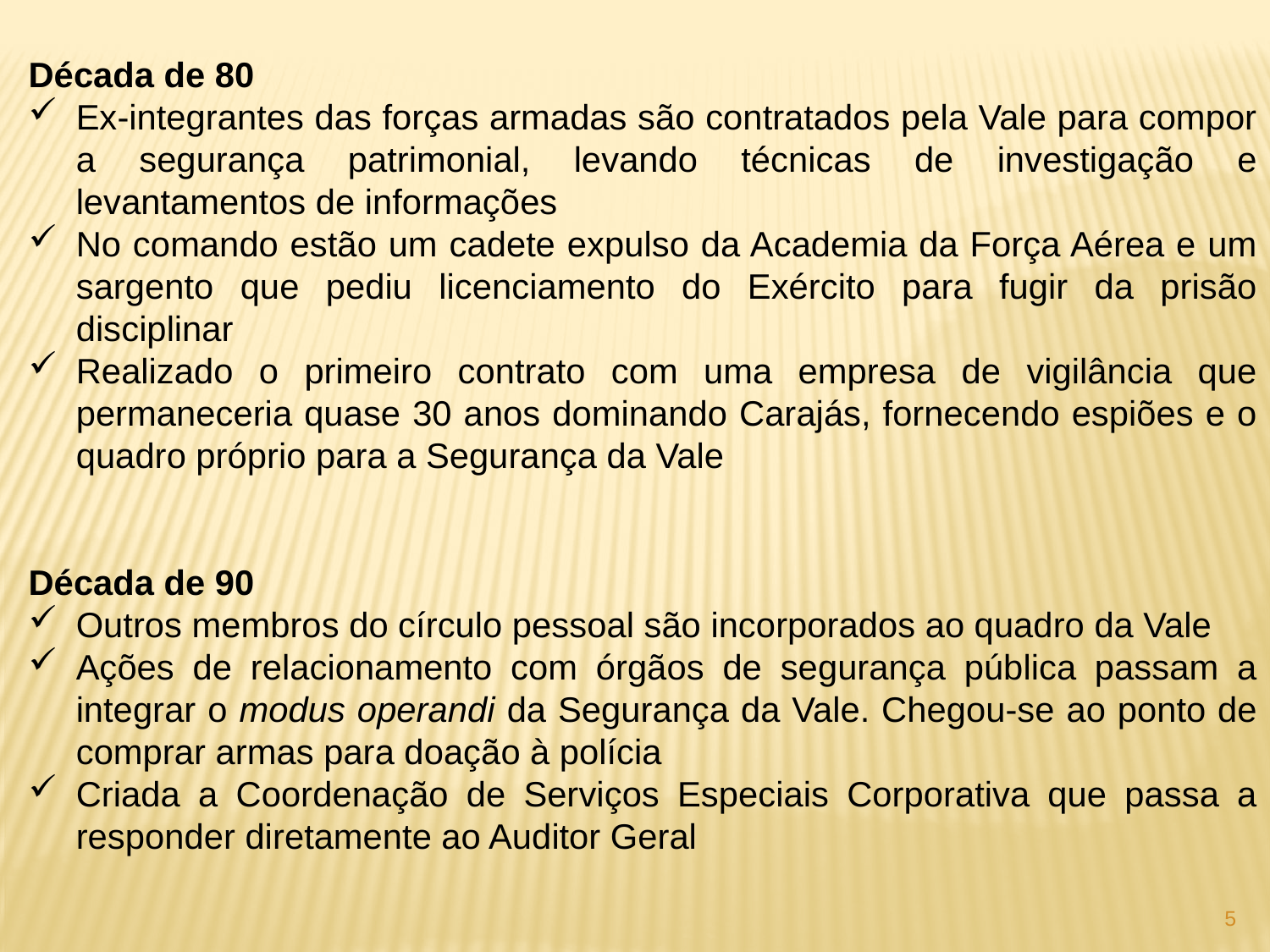

Década de 80
Ex-integrantes das forças armadas são contratados pela Vale para compor a segurança patrimonial, levando técnicas de investigação e levantamentos de informações
No comando estão um cadete expulso da Academia da Força Aérea e um sargento que pediu licenciamento do Exército para fugir da prisão disciplinar
Realizado o primeiro contrato com uma empresa de vigilância que permaneceria quase 30 anos dominando Carajás, fornecendo espiões e o quadro próprio para a Segurança da Vale

Década de 90
Outros membros do círculo pessoal são incorporados ao quadro da Vale
Ações de relacionamento com órgãos de segurança pública passam a integrar o modus operandi da Segurança da Vale. Chegou-se ao ponto de comprar armas para doação à polícia
Criada a Coordenação de Serviços Especiais Corporativa que passa a responder diretamente ao Auditor Geral

5